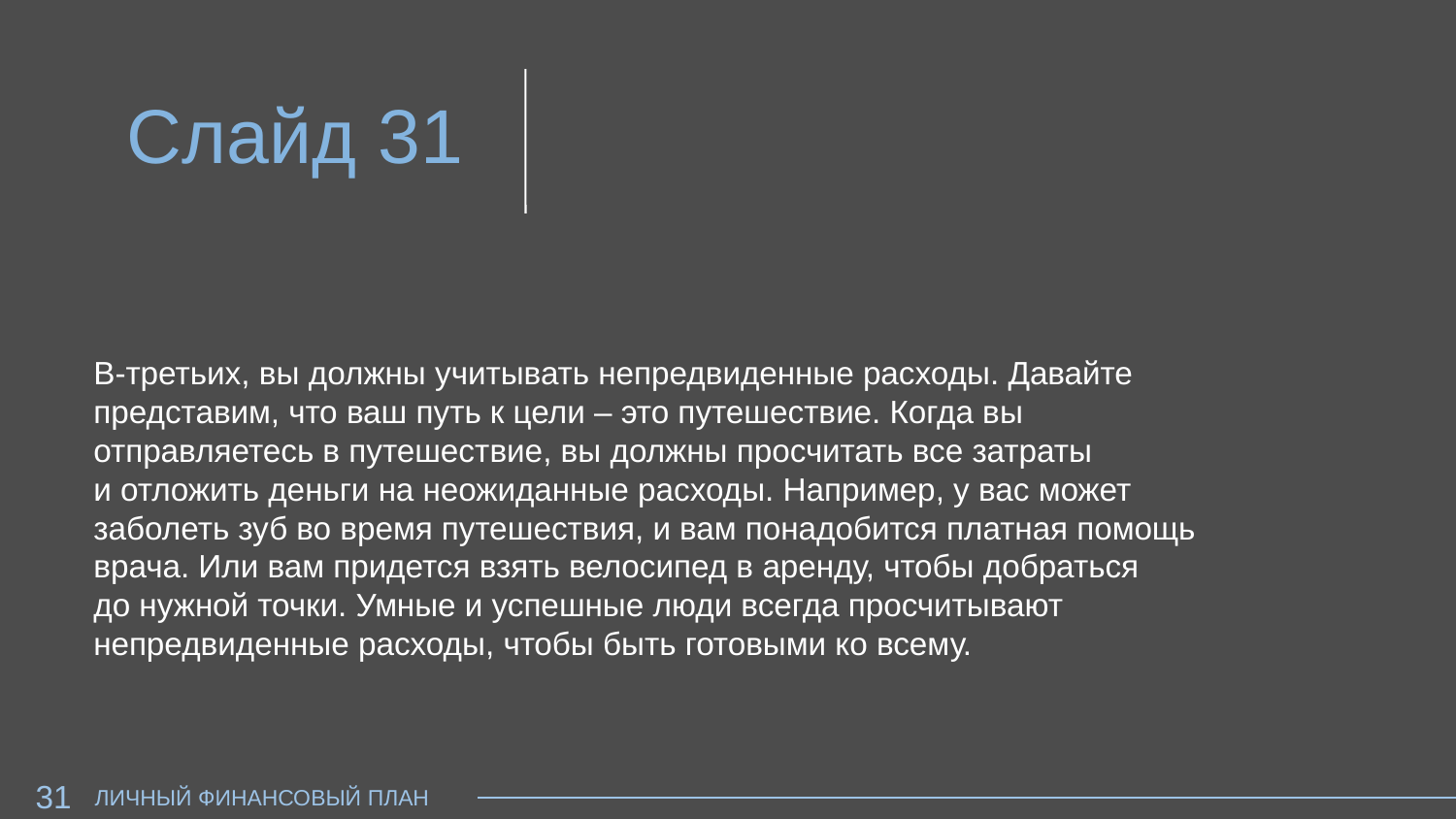

Слайд 31
В-третьих, вы должны учитывать непредвиденные расходы. Давайте представим, что ваш путь к цели – это путешествие. Когда вы отправляетесь в путешествие, вы должны просчитать все затраты
и отложить деньги на неожиданные расходы. Например, у вас может заболеть зуб во время путешествия, и вам понадобится платная помощь врача. Или вам придется взять велосипед в аренду, чтобы добраться
до нужной точки. Умные и успешные люди всегда просчитывают непредвиденные расходы, чтобы быть готовыми ко всему.
31
ЛИЧНЫЙ ФИНАНСОВЫЙ ПЛАН